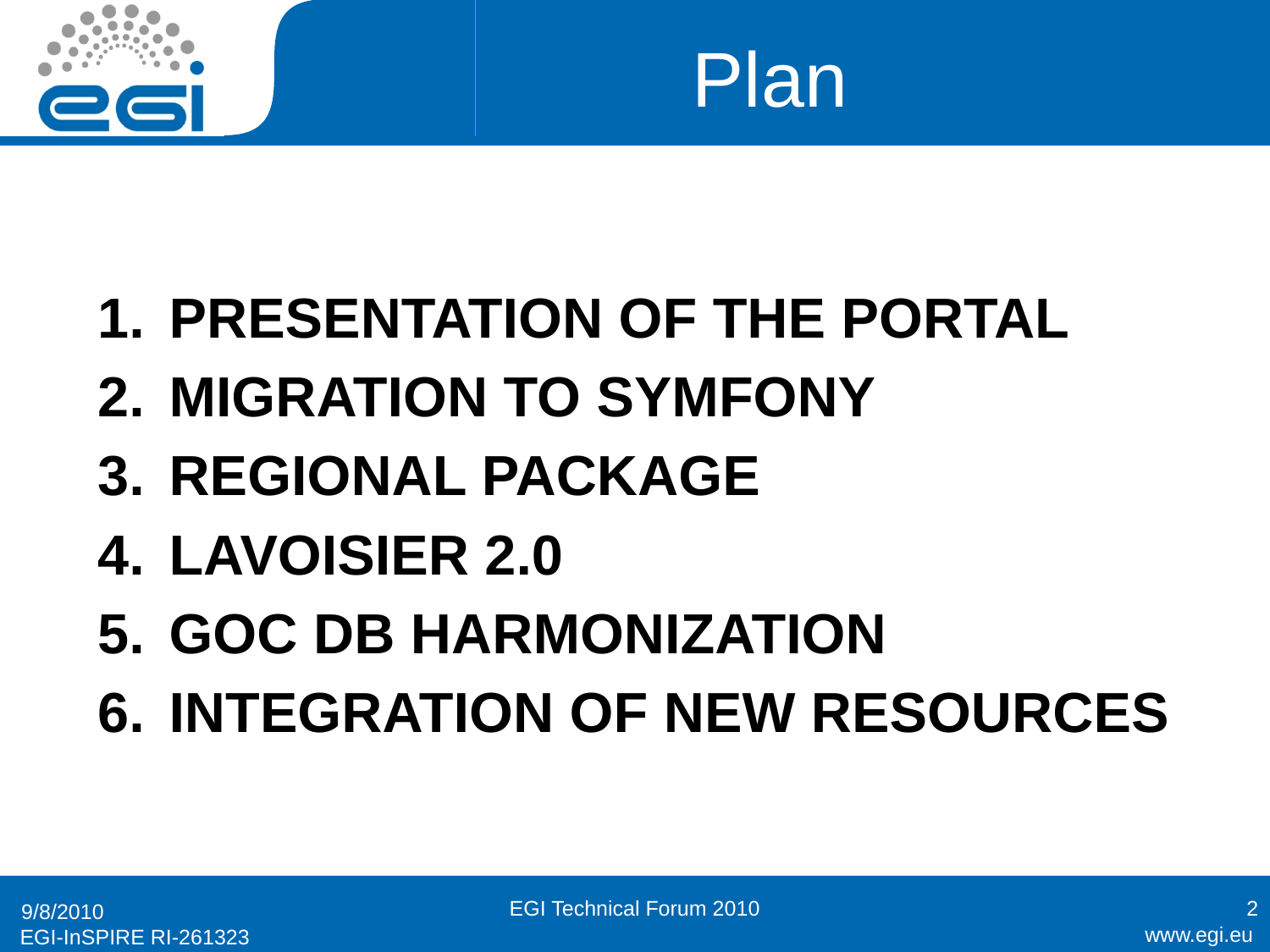

# Plan

Presentation of the Portal
Migration to SYMFONY
Regional PACKAGE
Lavoisier 2.0
GOC DB HarmonizatioN
Integration of new resources

EGI Technical Forum 2010

2
9/8/2010